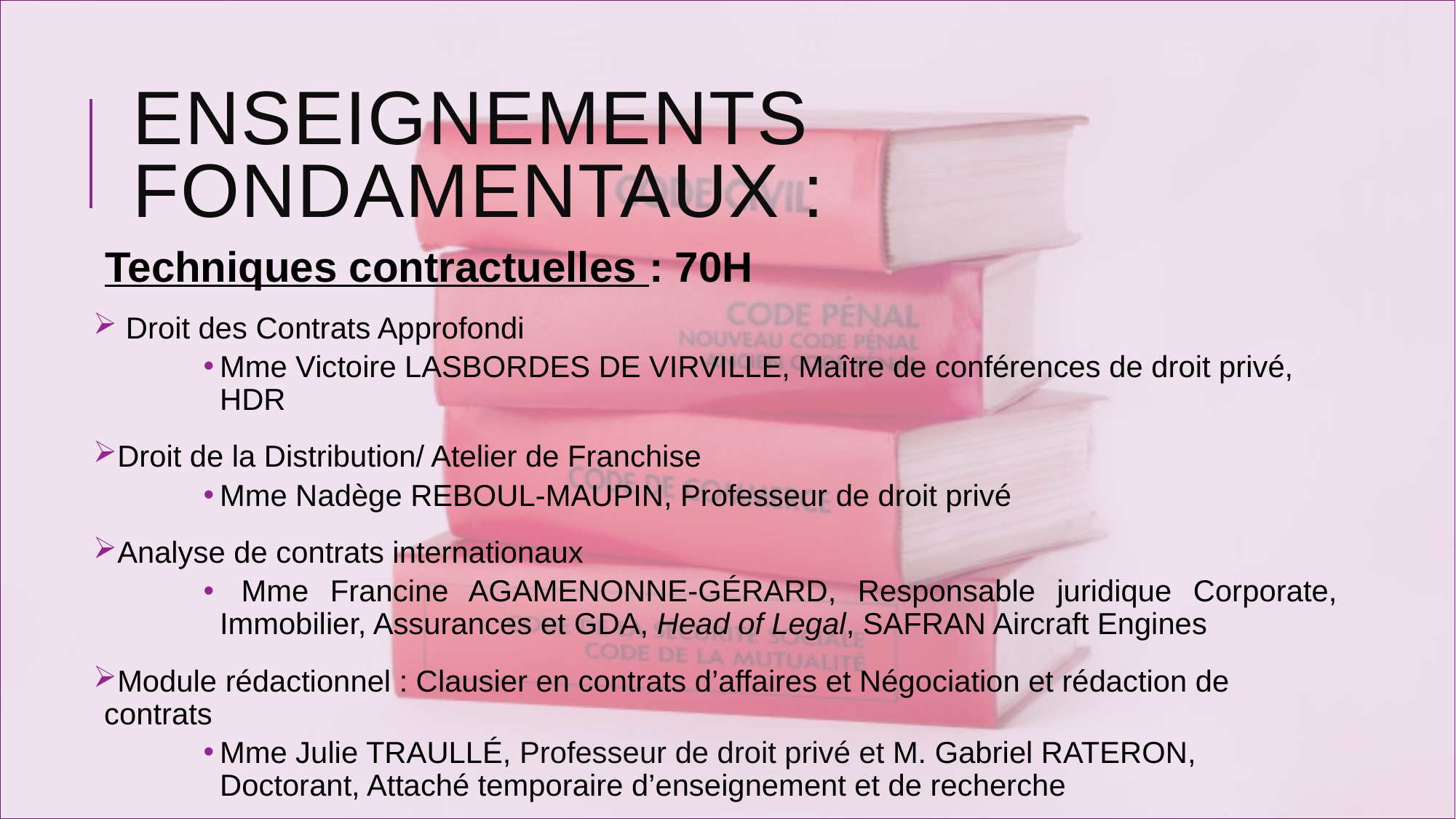

# Enseignements Fondamentaux :
Techniques contractuelles : 70H
 Droit des Contrats Approfondi
Mme Victoire LASBORDES DE VIRVILLE, Maître de conférences de droit privé, HDR
Droit de la Distribution/ Atelier de Franchise
Mme Nadège REBOUL-MAUPIN, Professeur de droit privé
Analyse de contrats internationaux
 Mme Francine AGAMENONNE-GÉRARD, Responsable juridique Corporate, Immobilier, Assurances et GDA, Head of Legal, SAFRAN Aircraft Engines
Module rédactionnel : Clausier en contrats d’affaires et Négociation et rédaction de contrats
Mme Julie TRAULLÉ, Professeur de droit privé et M. Gabriel RATERON, Doctorant, Attaché temporaire d’enseignement et de recherche